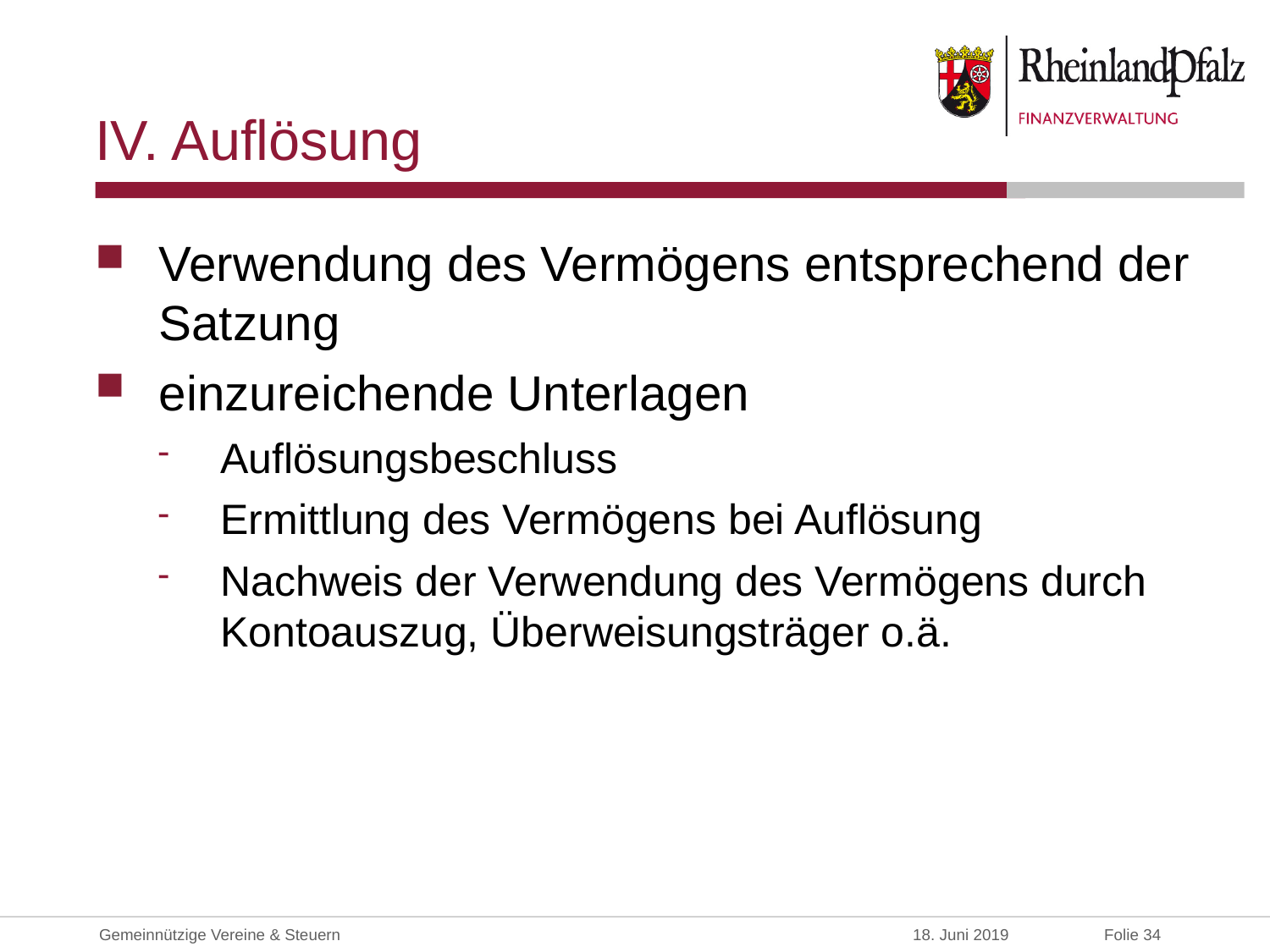

# IV. Auflösung
Verwendung des Vermögens entsprechend der Satzung
einzureichende Unterlagen
Auflösungsbeschluss
Ermittlung des Vermögens bei Auflösung
Nachweis der Verwendung des Vermögens durch Kontoauszug, Überweisungsträger o.ä.